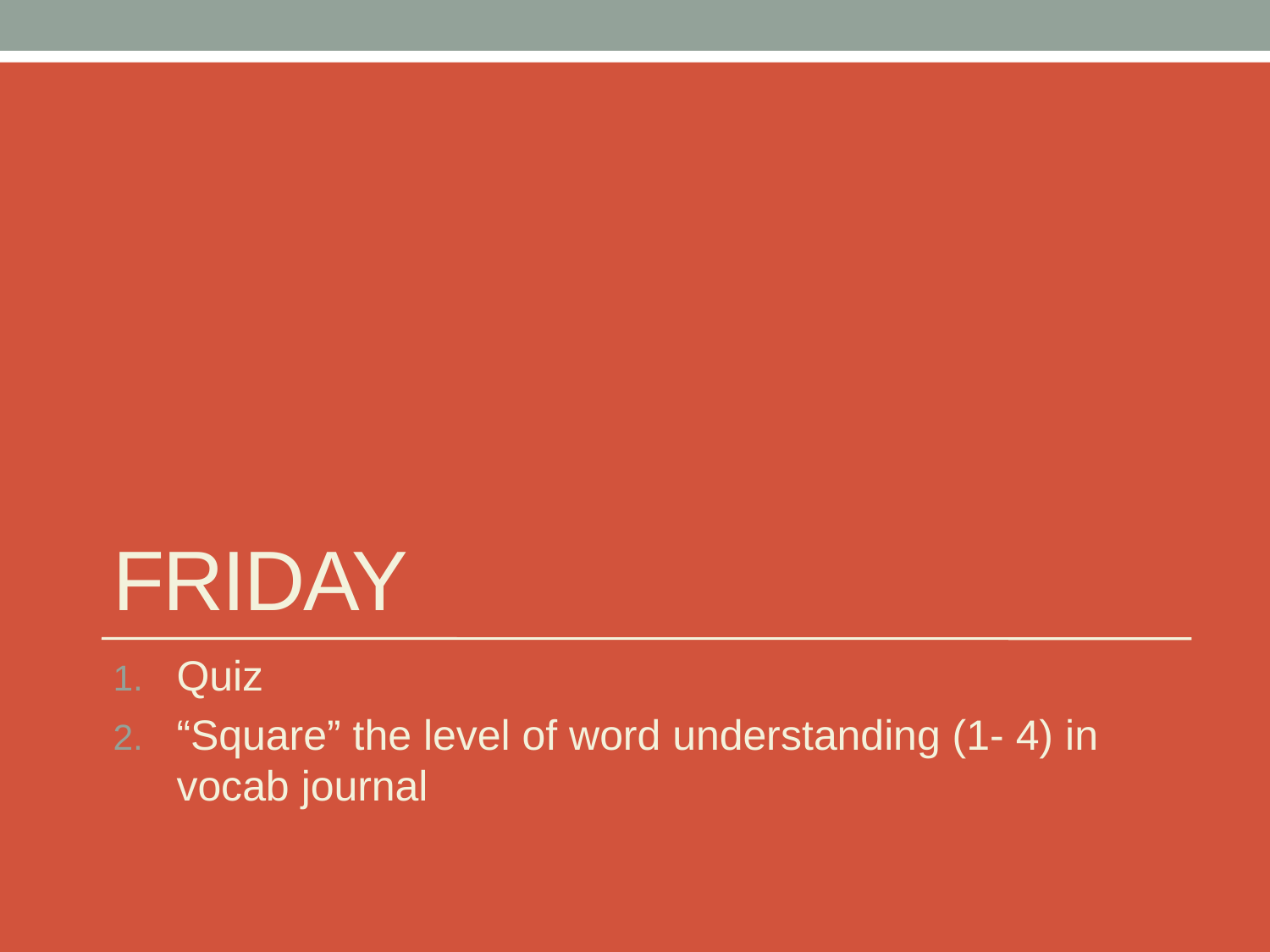

# Friday
Quiz
“Square” the level of word understanding (1- 4) in vocab journal